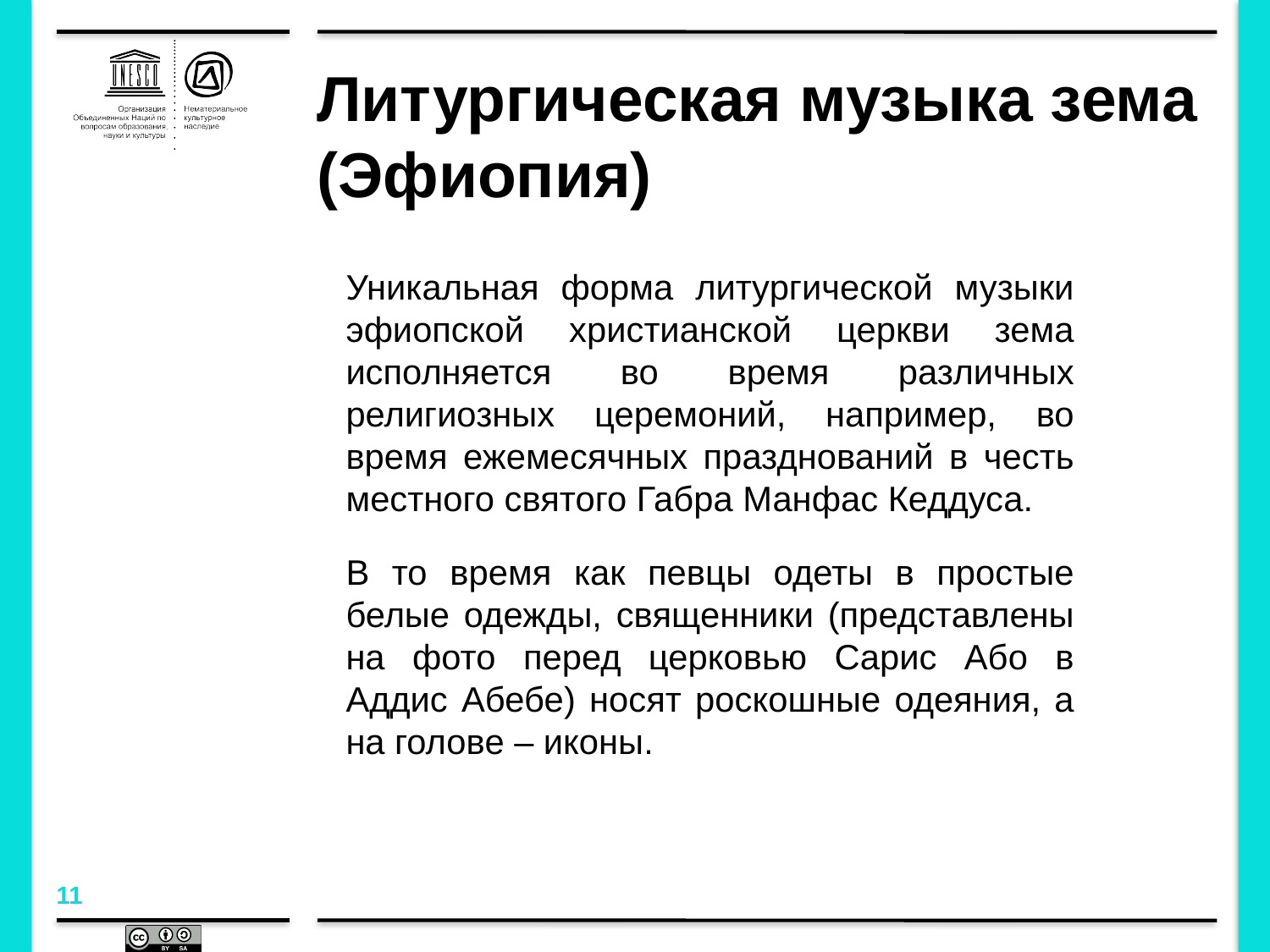

# Литургическая музыка зема (Эфиопия)
Уникальная форма литургической музыки эфиопской христианской церкви зема исполняется во время различных религиозных церемоний, например, во время ежемесячных празднований в честь местного святого Габра Манфас Кеддуса.
В то время как певцы одеты в простые белые одежды, священники (представлены на фото перед церковью Сарис Або в Аддис Абебе) носят роскошные одеяния, а на голове – иконы.